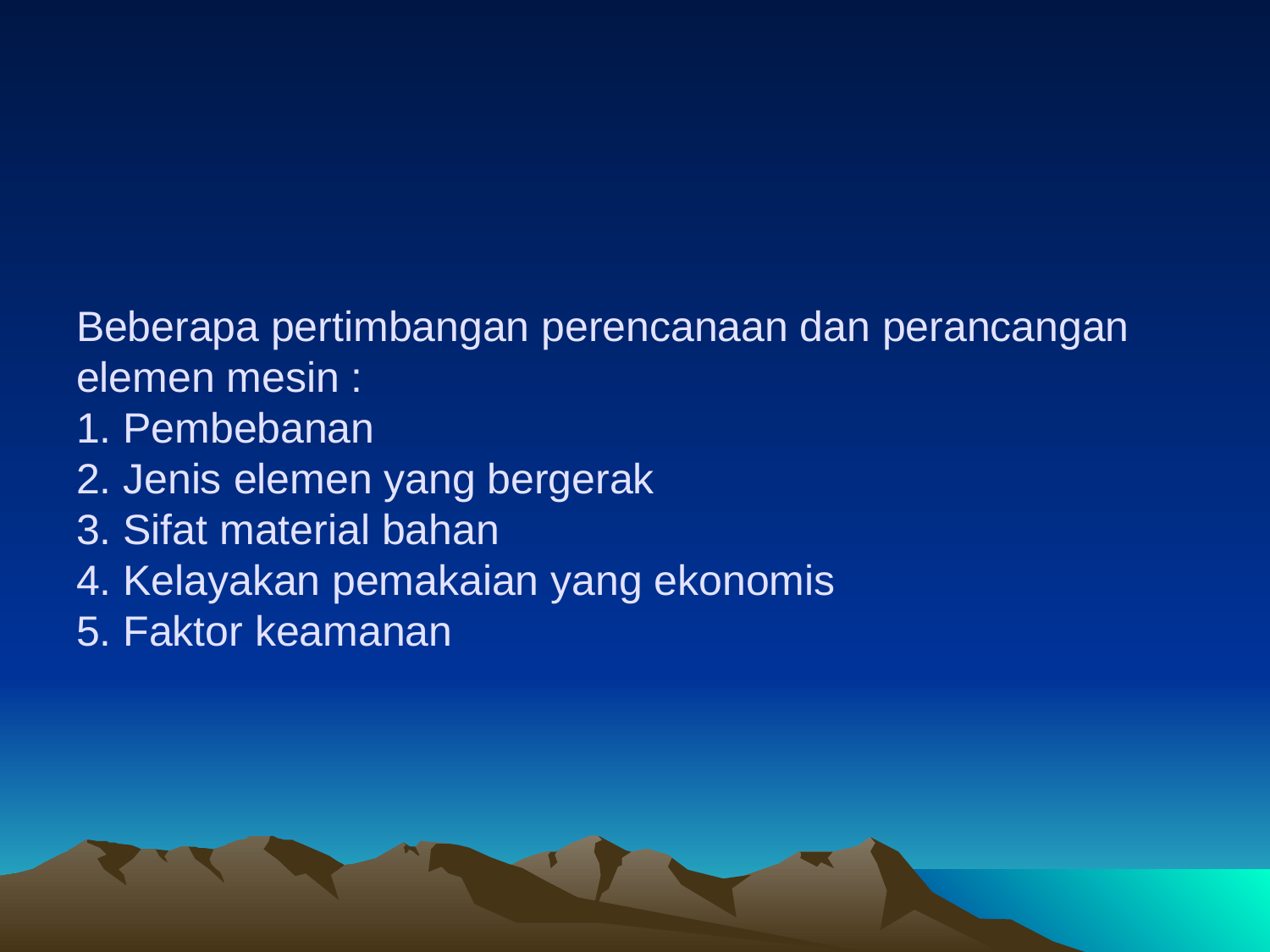

# Beberapa pertimbangan perencanaan dan perancangan elemen mesin : 1. Pembebanan 2. Jenis elemen yang bergerak 3. Sifat material bahan 4. Kelayakan pemakaian yang ekonomis 5. Faktor keamanan